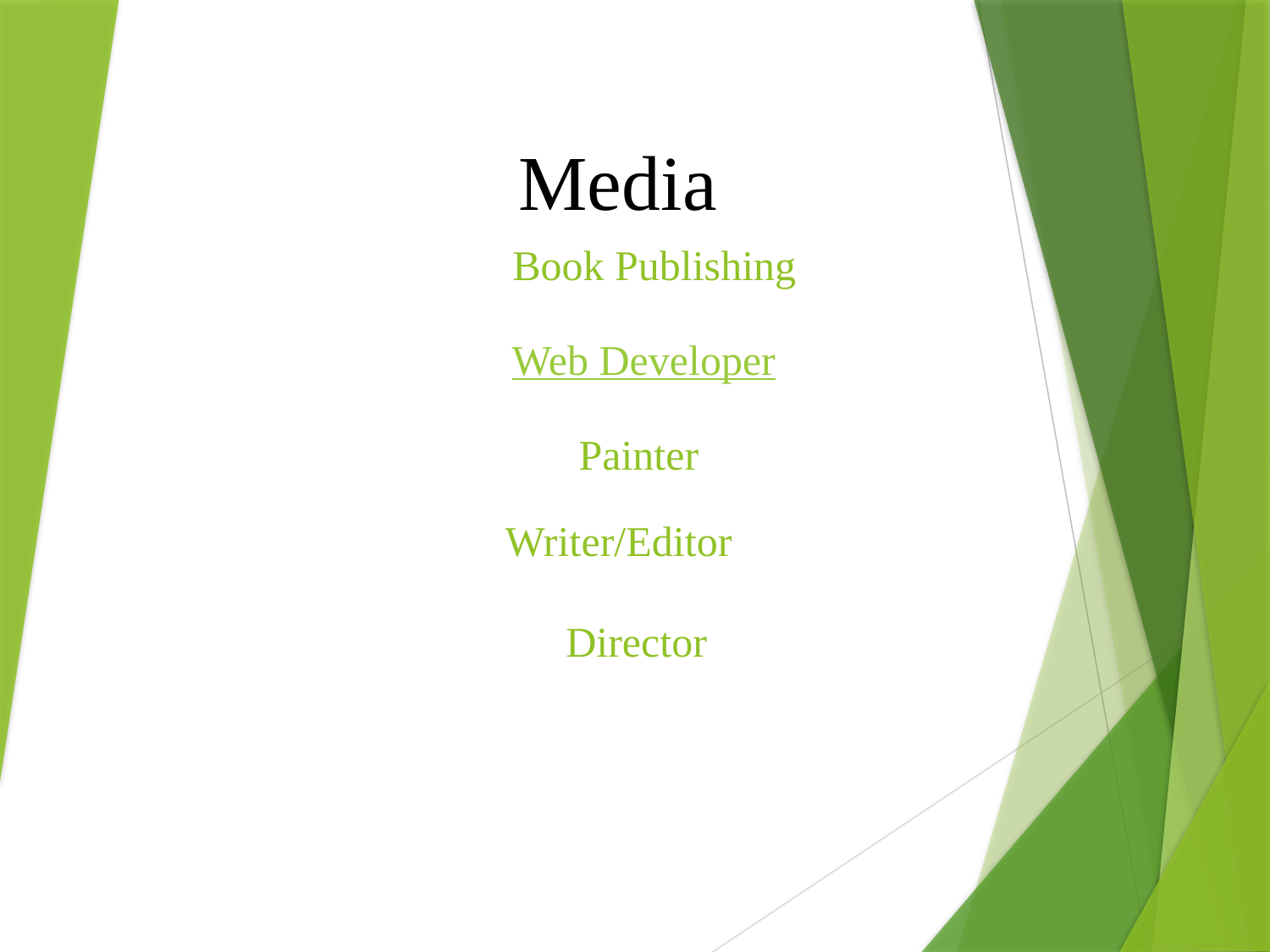

Media
Book Publishing
Web Developer
Painter
Writer/Editor
Director